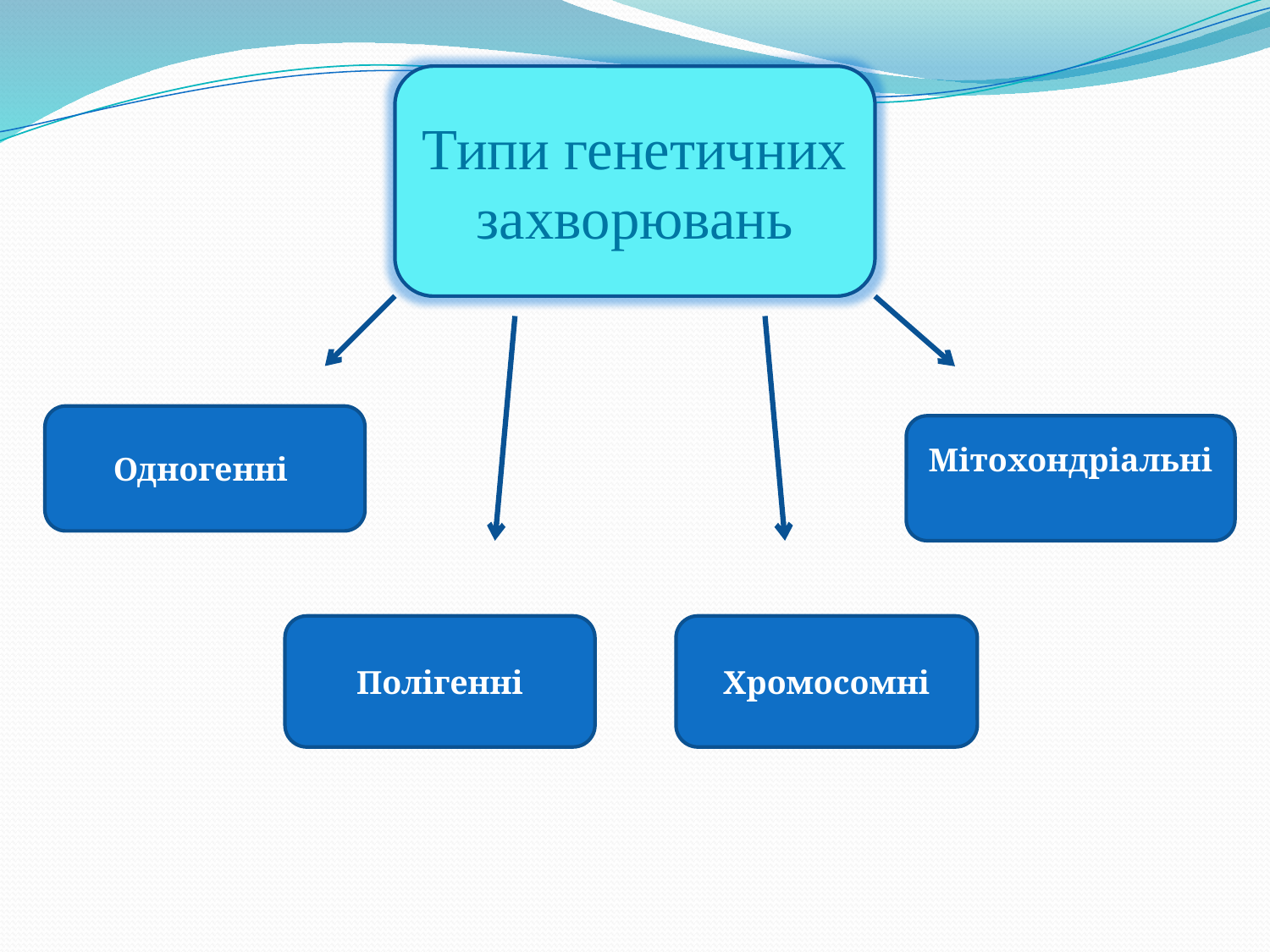

Типи генетичних захворювань
#
Одногенні
Мітохондріальні
Полігенні
Хромосомні